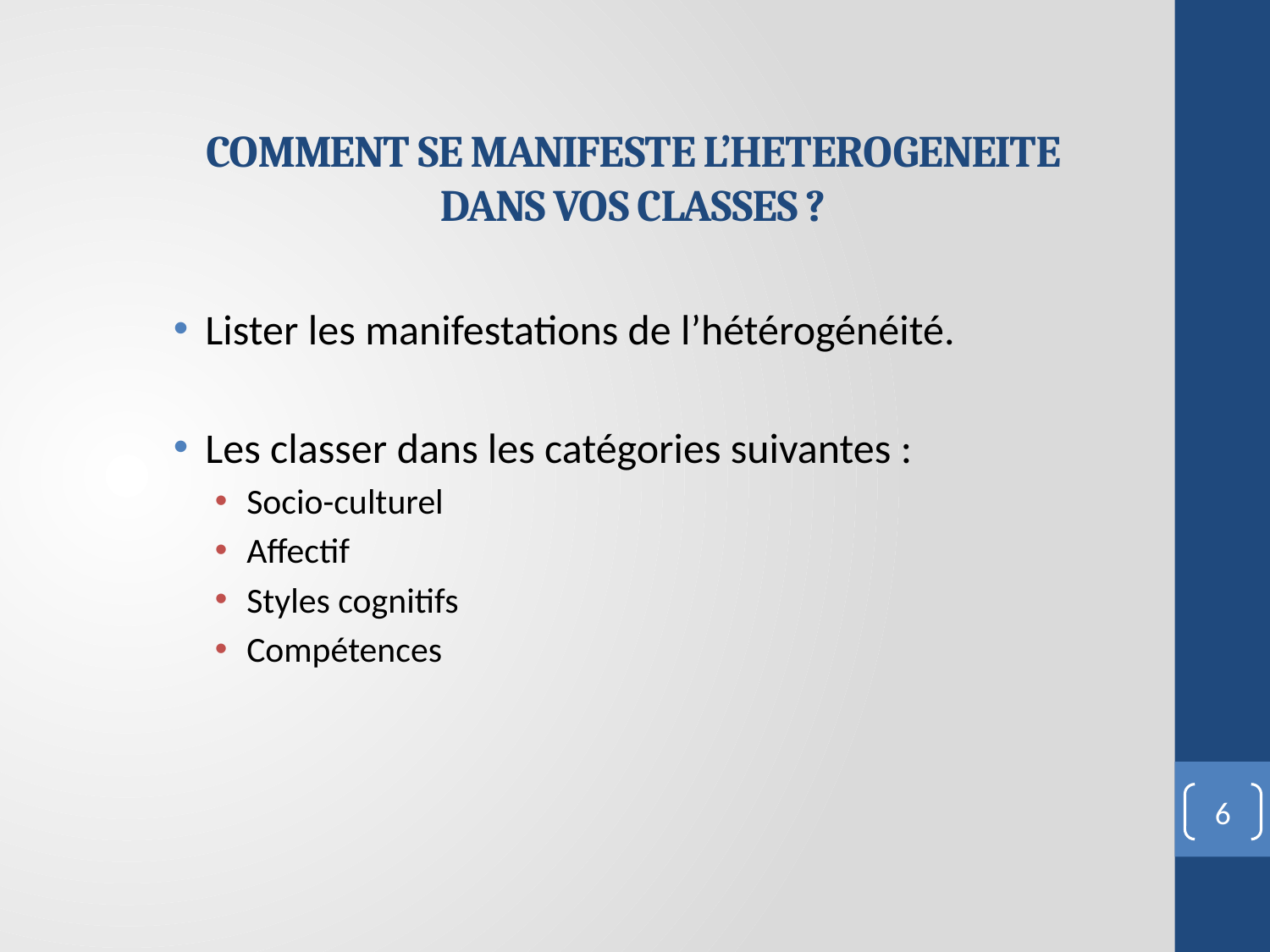

# COMMENT SE MANIFESTE L’HETEROGENEITE DANS VOS CLASSES ?
Lister les manifestations de l’hétérogénéité.

Les classer dans les catégories suivantes :
Socio-culturel
Affectif
Styles cognitifs
Compétences

6